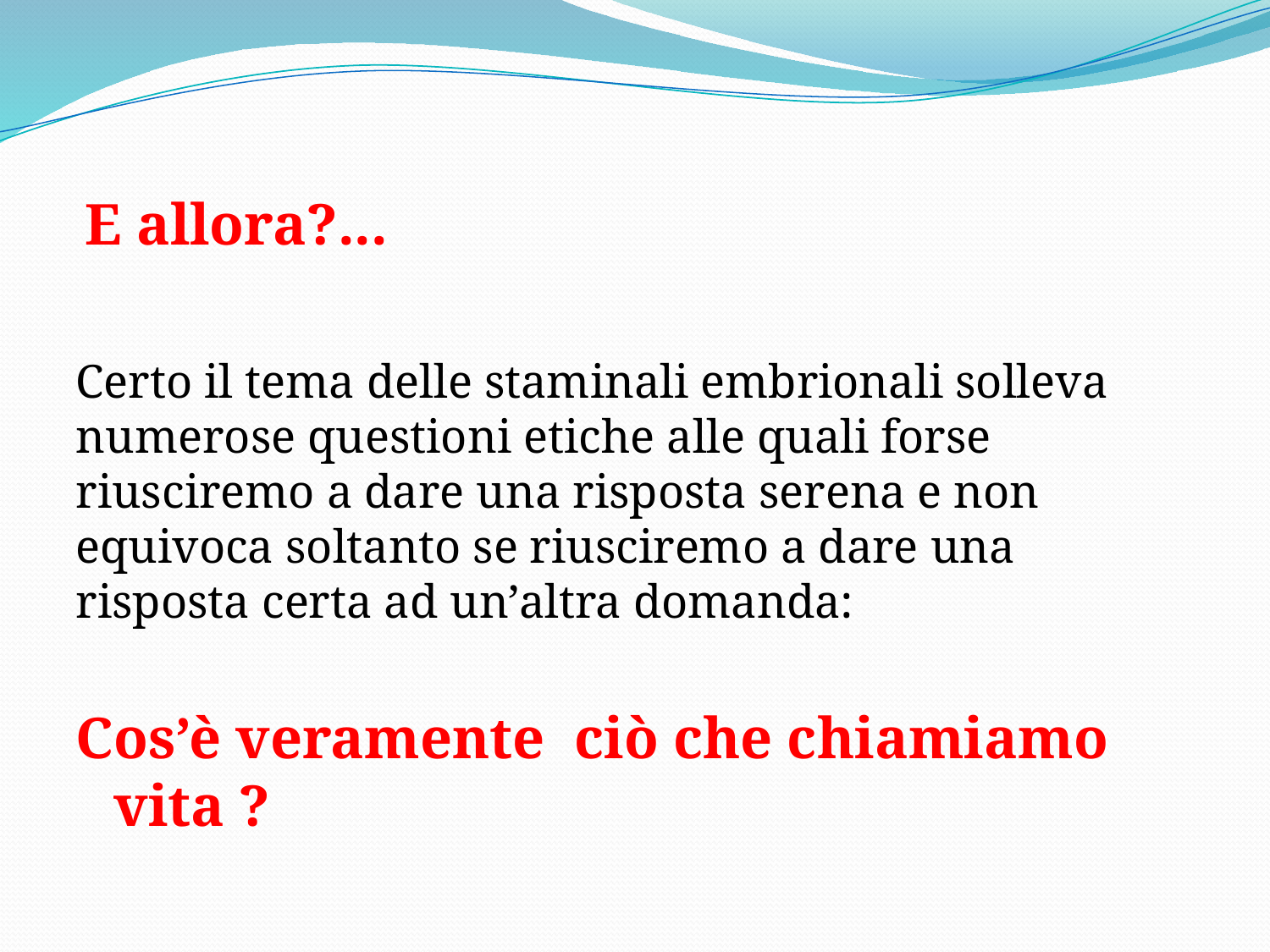

# E allora?...
Certo il tema delle staminali embrionali solleva numerose questioni etiche alle quali forse riusciremo a dare una risposta serena e non equivoca soltanto se riusciremo a dare una risposta certa ad un’altra domanda:

Cos’è veramente  ciò che chiamiamo vita ?